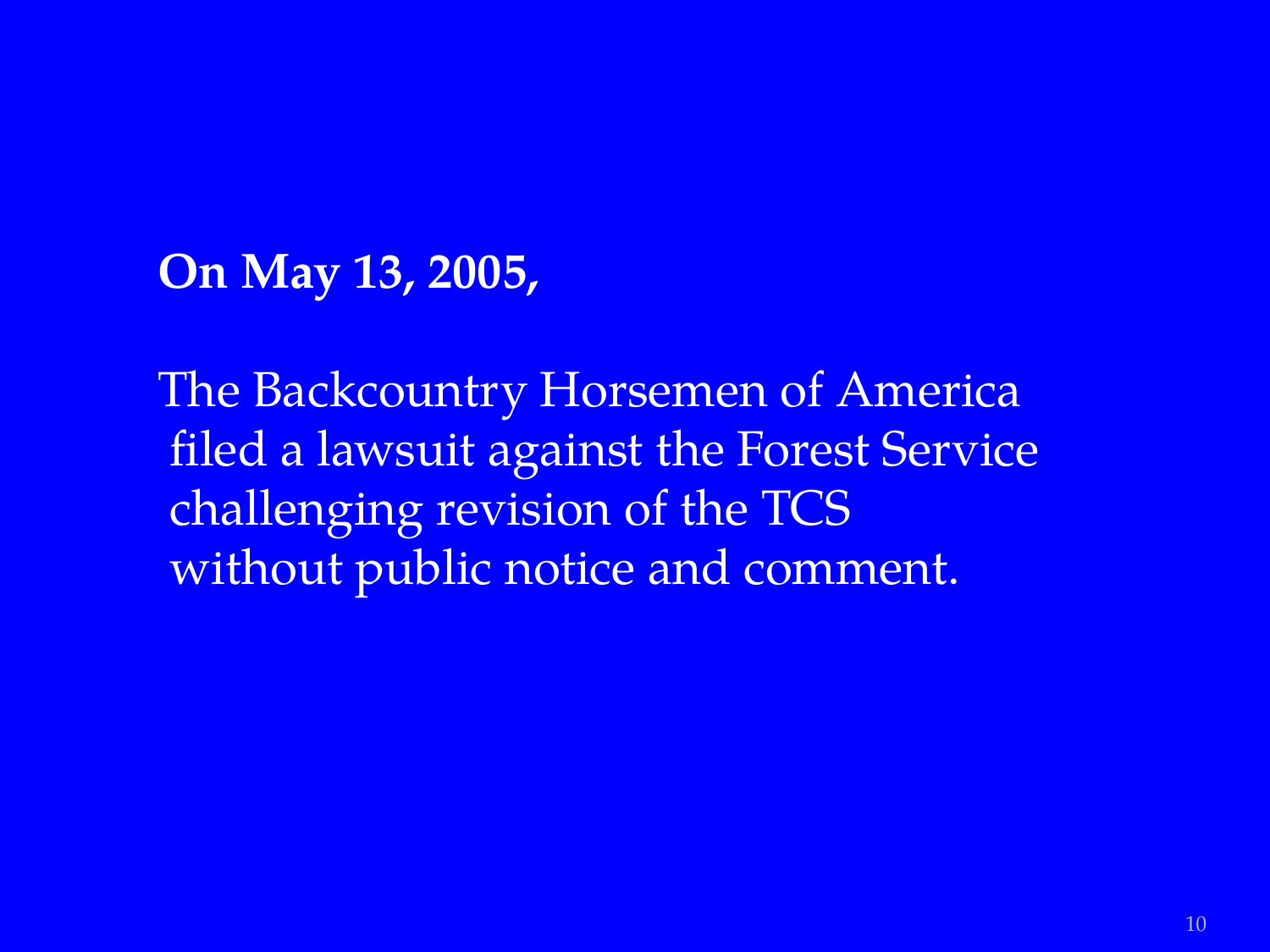

On May 13, 2005,

The Backcountry Horsemen of America
 filed a lawsuit against the Forest Service
 challenging revision of the TCS
 without public notice and comment.
10